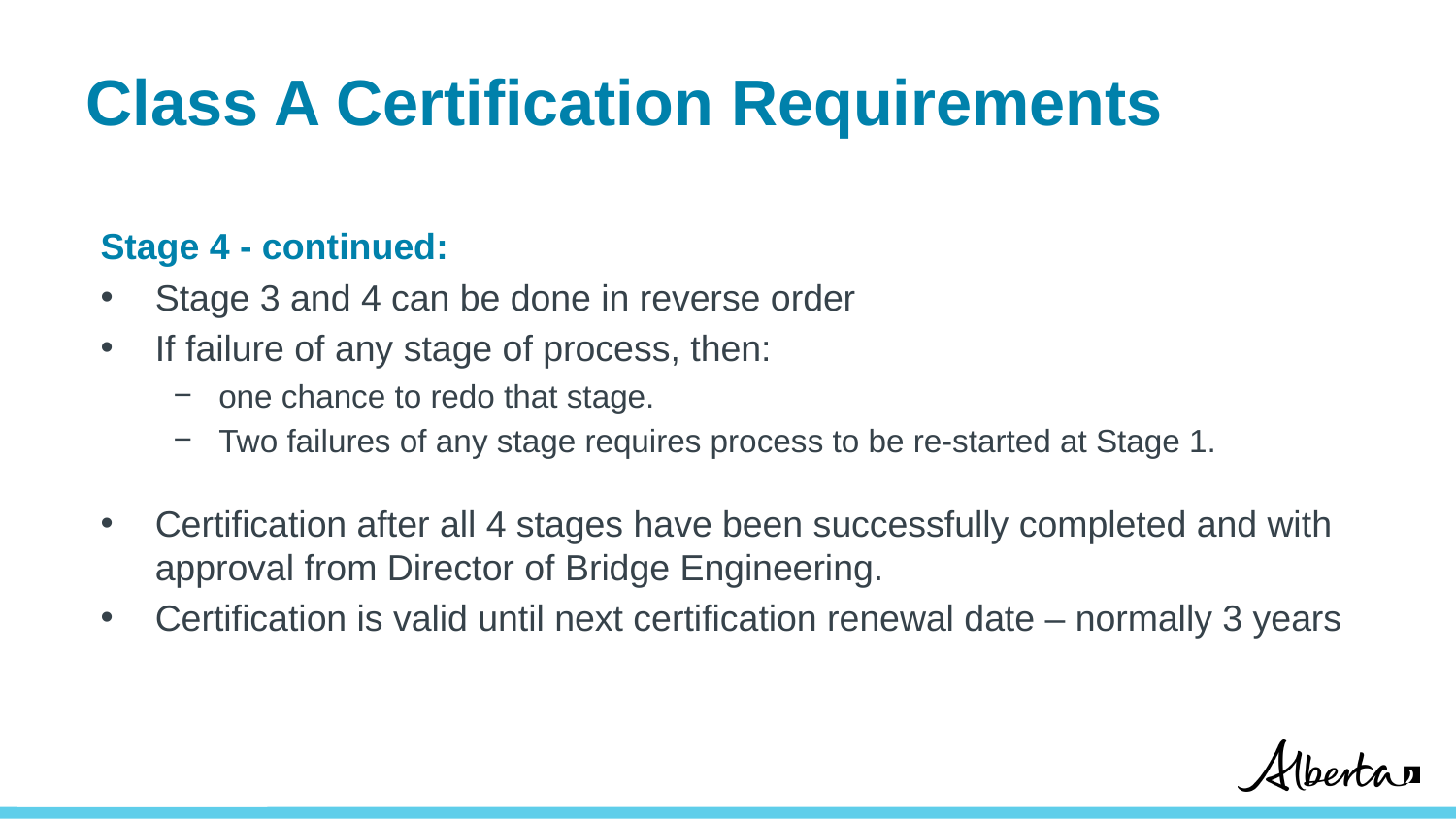

# Class A Certification Requirements
Stage 4 - continued:
Stage 3 and 4 can be done in reverse order
If failure of any stage of process, then:
one chance to redo that stage.
Two failures of any stage requires process to be re-started at Stage 1.

Certification after all 4 stages have been successfully completed and with approval from Director of Bridge Engineering.
Certification is valid until next certification renewal date – normally 3 years